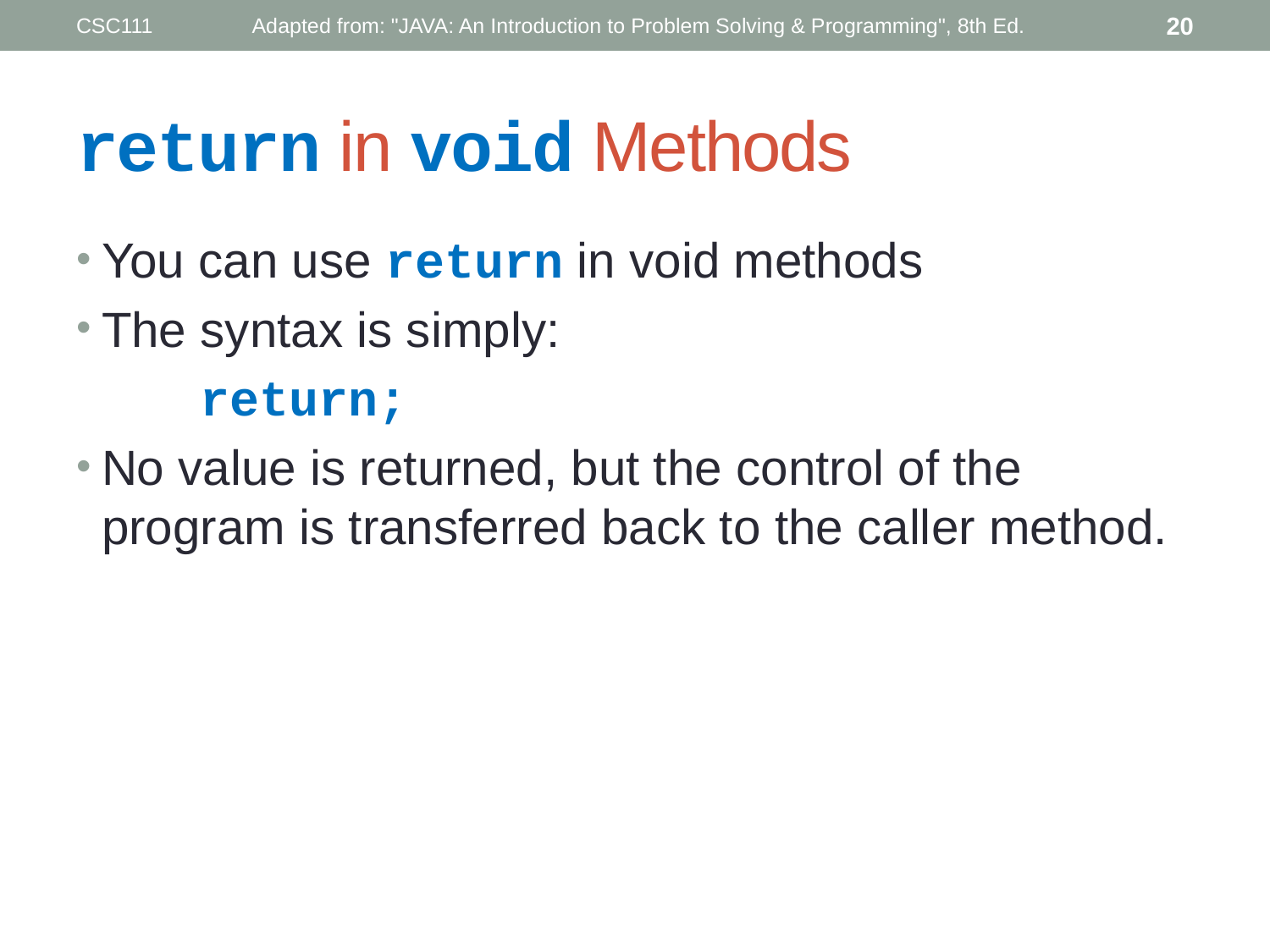

CSC111
Adapted from: "JAVA: An Introduction to Problem Solving & Programming", 8th Ed.
20
# return in void Methods
You can use return in void methods
The syntax is simply:
         return;
No value is returned, but the control of the program is transferred back to the caller method.